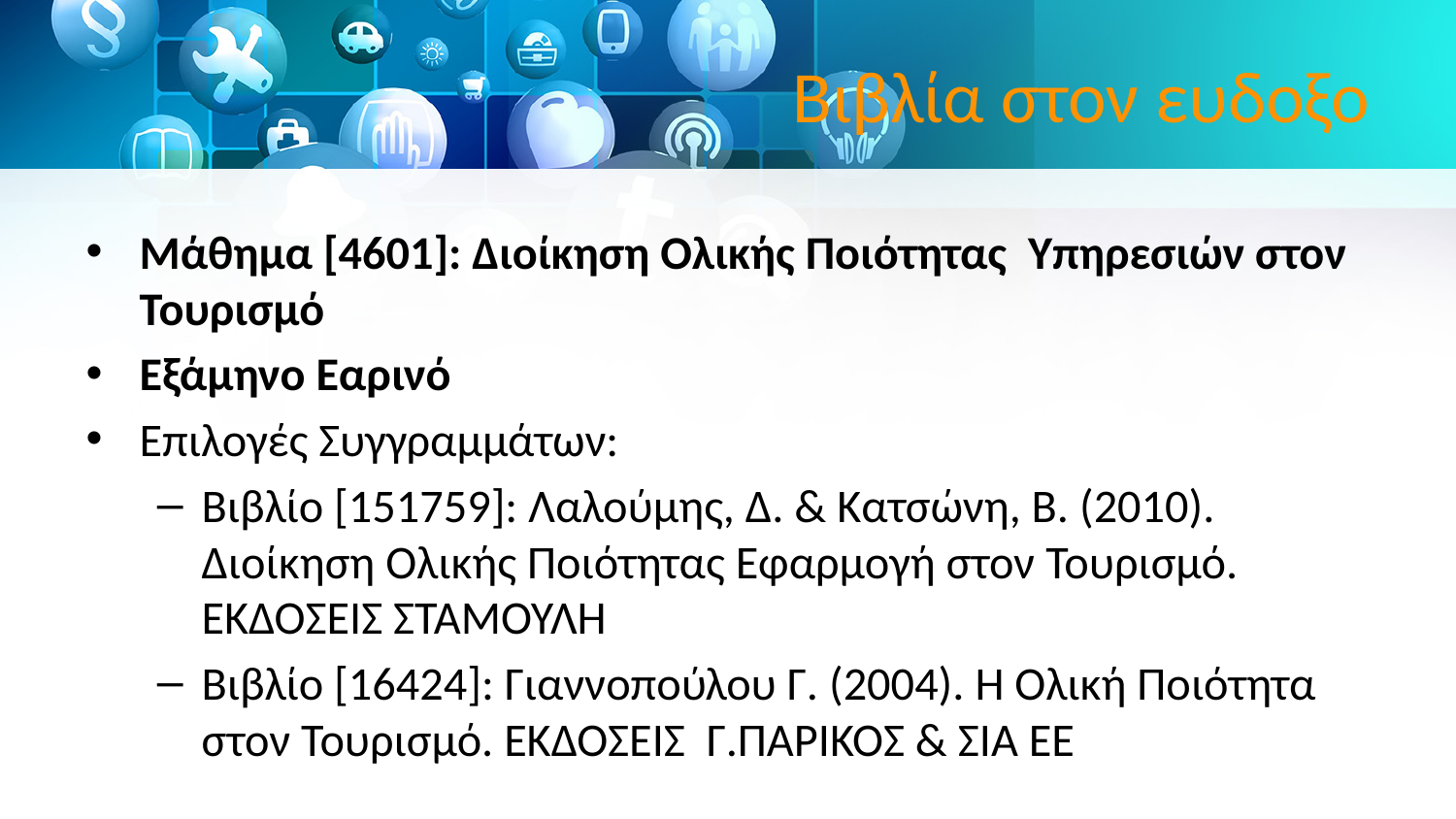

# Βιβλία στον ευδοξο
Μάθημα [4601]: Διοίκηση Ολικής Ποιότητας  Υπηρεσιών στον Τουρισμό
Εξάμηνο Εαρινό
Επιλογές Συγγραμμάτων:
Βιβλίο [151759]: Λαλούμης, Δ. & Κατσώνη, Β. (2010). Διοίκηση Ολικής Ποιότητας Εφαρμογή στον Τουρισμό. ΕΚΔΟΣΕΙΣ ΣΤΑΜΟΥΛΗ
Βιβλίο [16424]: Γιαννοπούλου Γ. (2004). Η Ολική Ποιότητα στον Τουρισμό. ΕΚΔΟΣΕΙΣ  Γ.ΠΑΡΙΚΟΣ & ΣΙΑ ΕΕ